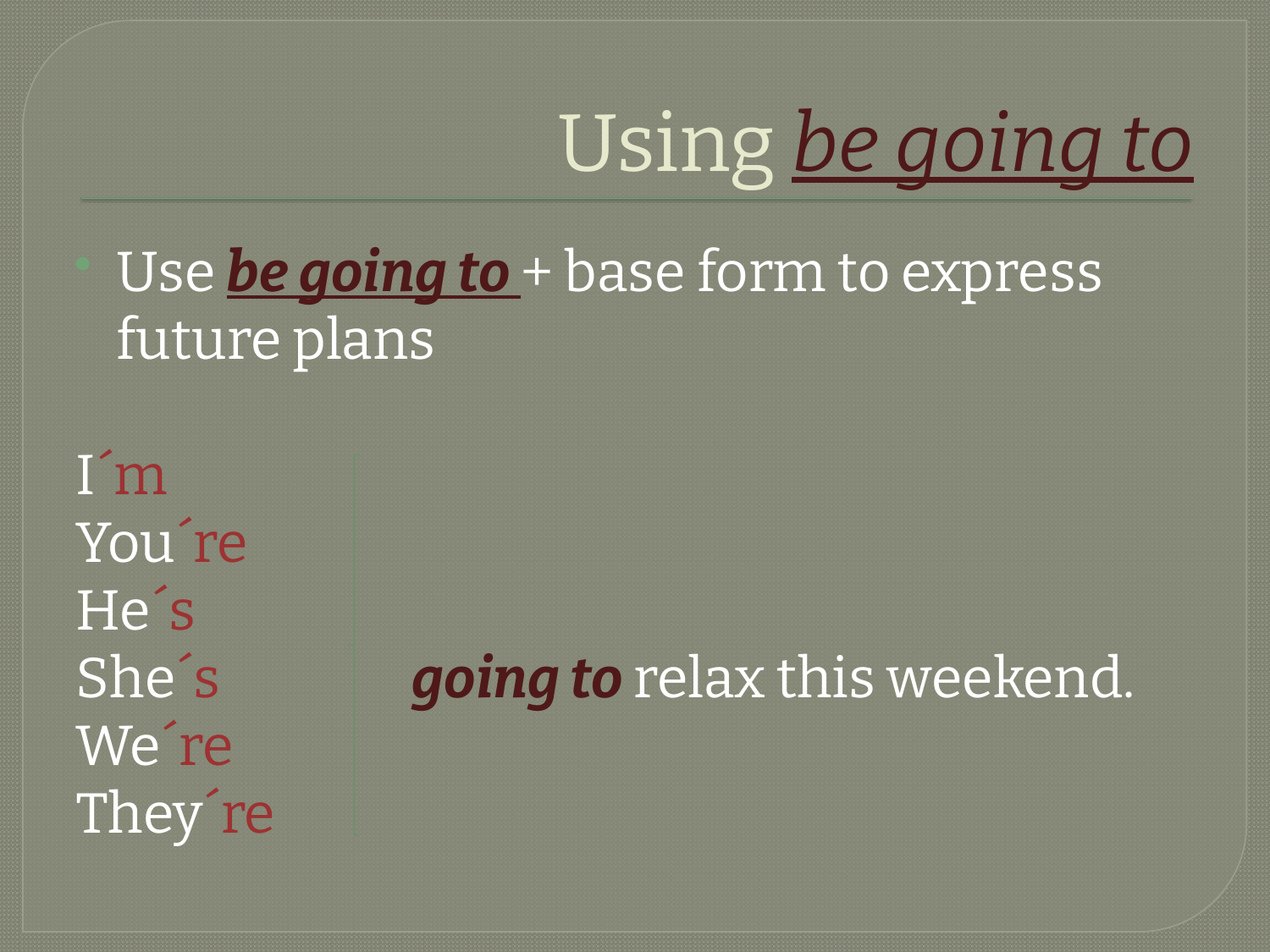

# Using be going to
Use be going to + base form to express future plans

I´m
You´re
He´s
She´s                 going to relax this weekend.
We´re
They´re